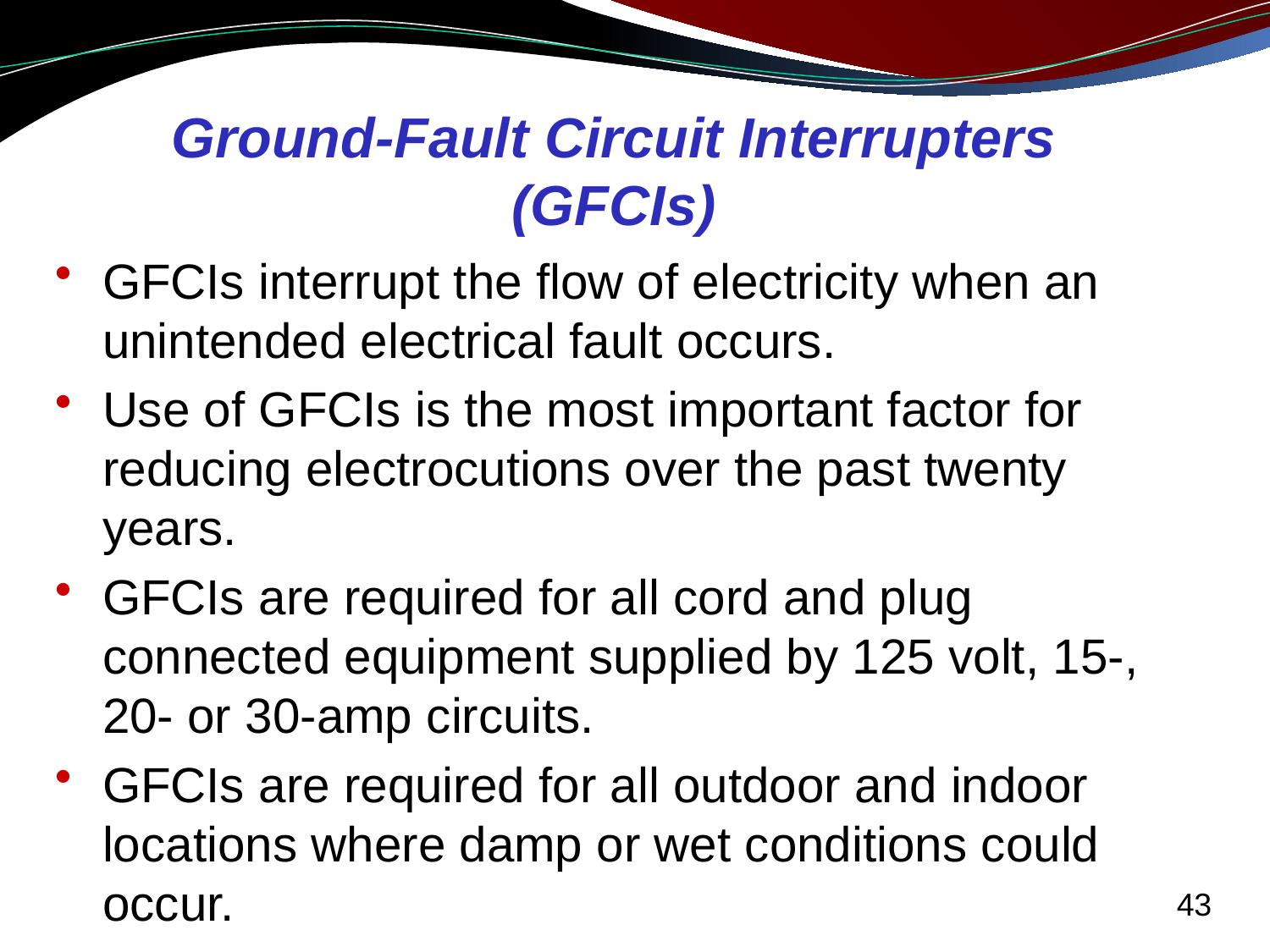

# Ground-Fault Circuit Interrupters (GFCIs)
GFCIs interrupt the flow of electricity when an unintended electrical fault occurs.
Use of GFCIs is the most important factor for reducing electrocutions over the past twenty years.
GFCIs are required for all cord and plug connected equipment supplied by 125 volt, 15-, 20- or 30-amp circuits.
GFCIs are required for all outdoor and indoor locations where damp or wet conditions could occur.